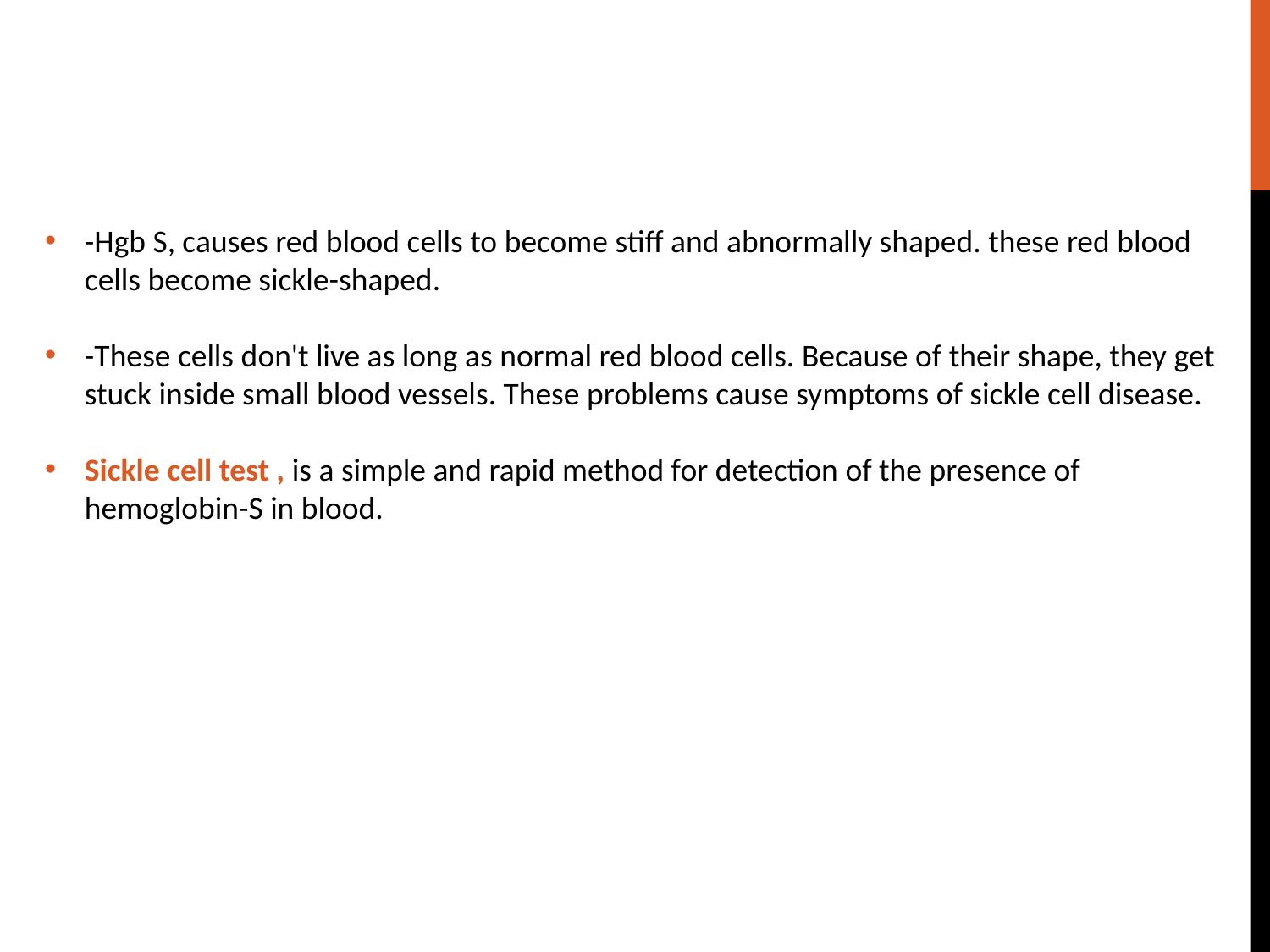

-Hgb S, causes red blood cells to become stiff and abnormally shaped. these red blood cells become sickle-shaped.

-These cells don't live as long as normal red blood cells. Because of their shape, they get stuck inside small blood vessels. These problems cause symptoms of sickle cell disease.

Sickle cell test , is a simple and rapid method for detection of the presence of hemoglobin-S in blood.